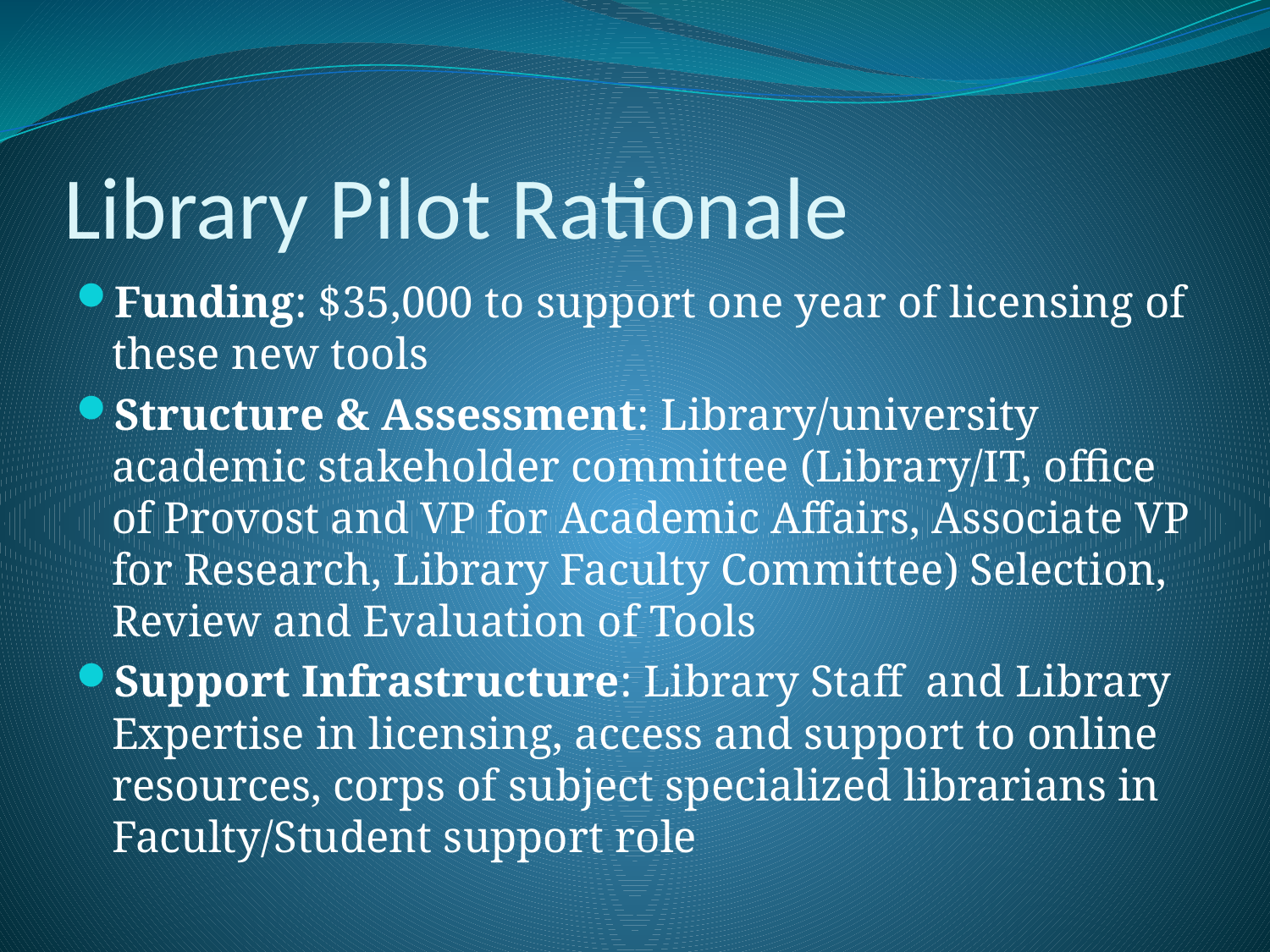

# Library Pilot Rationale
Funding: $35,000 to support one year of licensing of these new tools
Structure & Assessment: Library/university academic stakeholder committee (Library/IT, office of Provost and VP for Academic Affairs, Associate VP for Research, Library Faculty Committee) Selection, Review and Evaluation of Tools
Support Infrastructure: Library Staff  and Library Expertise in licensing, access and support to online resources, corps of subject specialized librarians in Faculty/Student support role